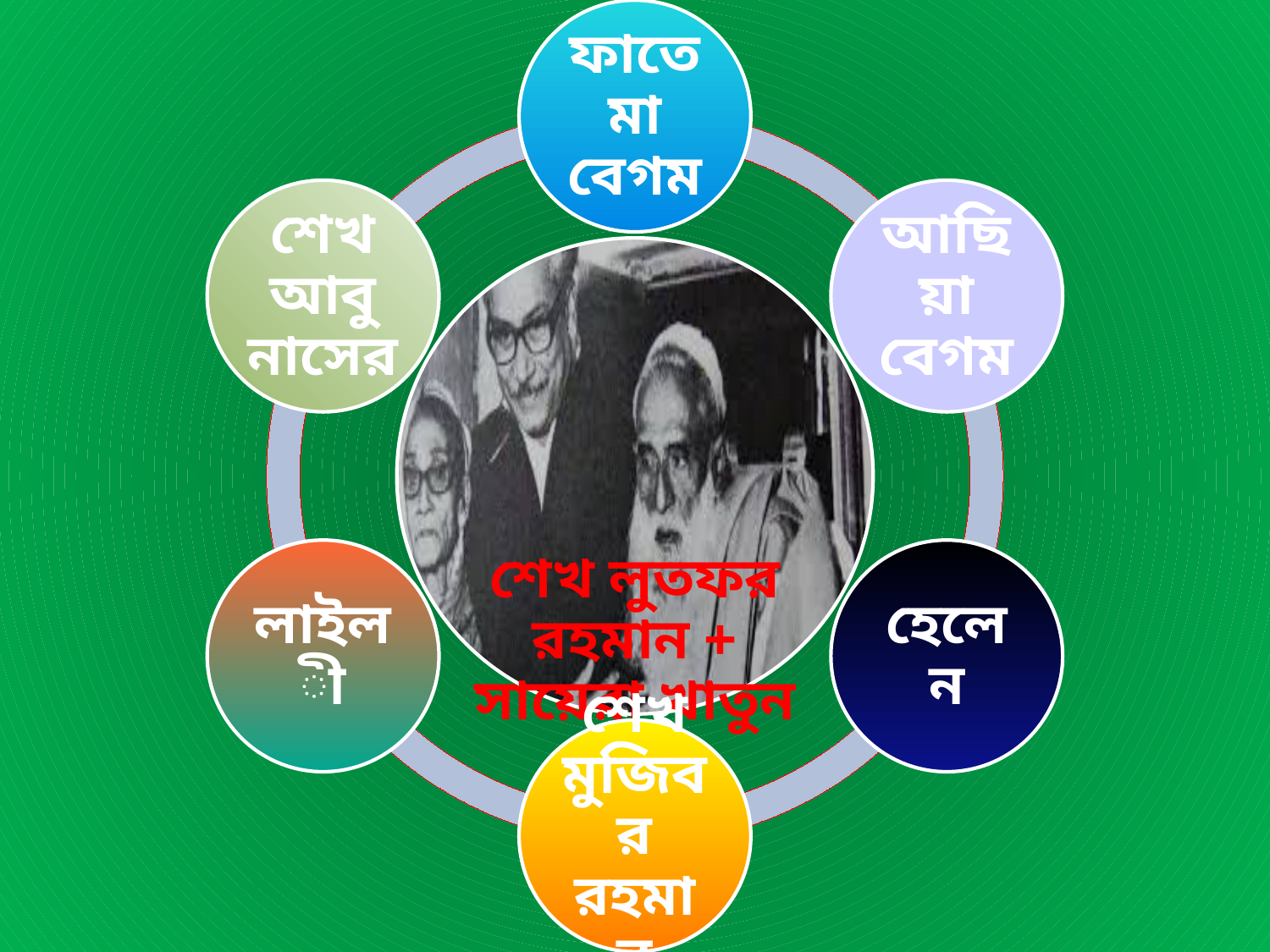

শেখ লুতফর রহমান + সায়েরা খাতুন
ফাতেমা বেগম
আছিয়া বেগম
হেলেন
শেখ মুজিবর রহমান
লাইলী
শেখ আবু নাসের